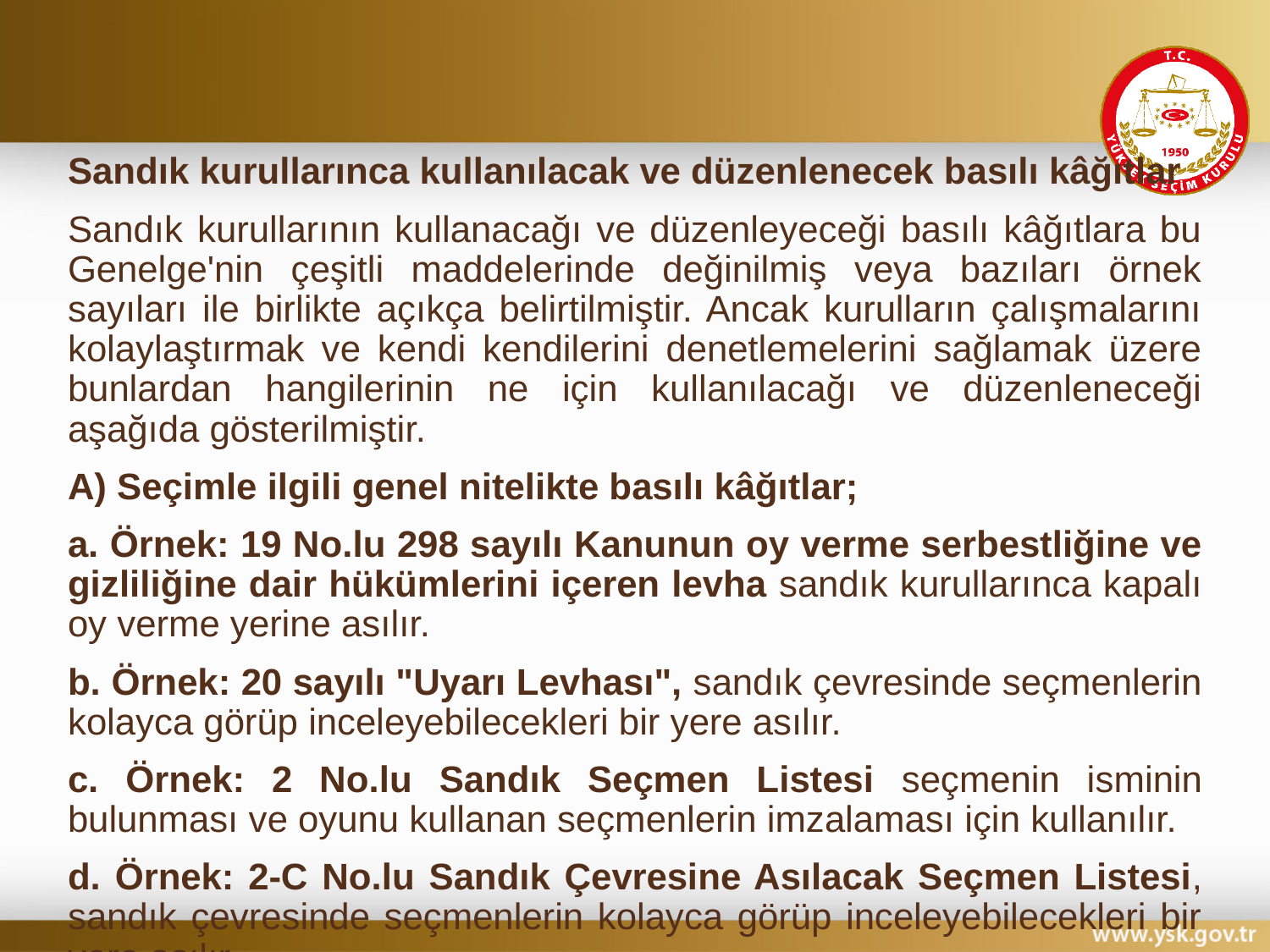

#
Sandık kurullarınca kullanılacak ve düzenlenecek basılı kâğıtlar
Sandık kurullarının kullanacağı ve düzenleyeceği basılı kâğıtlara bu Genelge'nin çeşitli maddelerinde değinilmiş veya bazıları örnek sayıları ile birlikte açıkça belirtilmiştir. Ancak kurulların çalışmalarını kolaylaştırmak ve kendi kendilerini denetlemelerini sağlamak üzere bunlardan hangilerinin ne için kullanılacağı ve düzenleneceği aşağıda gösterilmiştir.
A) Seçimle ilgili genel nitelikte basılı kâğıtlar;
a. Örnek: 19 No.lu 298 sayılı Kanunun oy verme serbestliğine ve gizliliğine dair hükümlerini içeren levha sandık kurullarınca kapalı oy verme yerine asılır.
b. Örnek: 20 sayılı "Uyarı Levhası", sandık çevresinde seçmenlerin kolayca görüp inceleyebilecekleri bir yere asılır.
c. Örnek: 2 No.lu Sandık Seçmen Listesi seçmenin isminin bulunması ve oyunu kullanan seçmenlerin imzalaması için kullanılır.
d. Örnek: 2-C No.lu Sandık Çevresine Asılacak Seçmen Listesi, sandık çevresinde seçmenlerin kolayca görüp inceleyebilecekleri bir yere asılır.